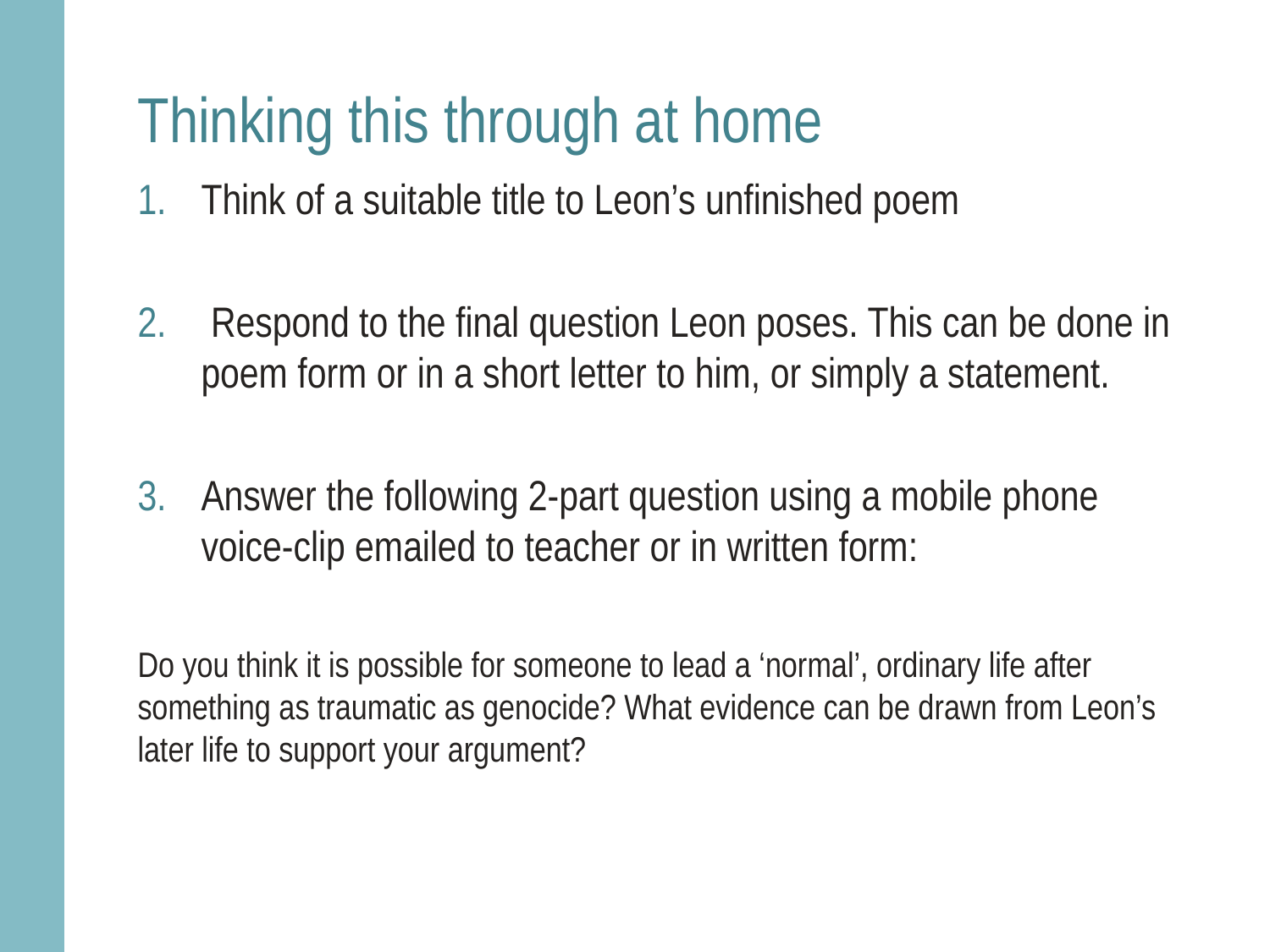

# Thinking this through at home
Think of a suitable title to Leon’s unfinished poem

 Respond to the final question Leon poses. This can be done in poem form or in a short letter to him, or simply a statement.

Answer the following 2-part question using a mobile phone voice-clip emailed to teacher or in written form:

Do you think it is possible for someone to lead a ‘normal’, ordinary life after something as traumatic as genocide? What evidence can be drawn from Leon’s later life to support your argument?